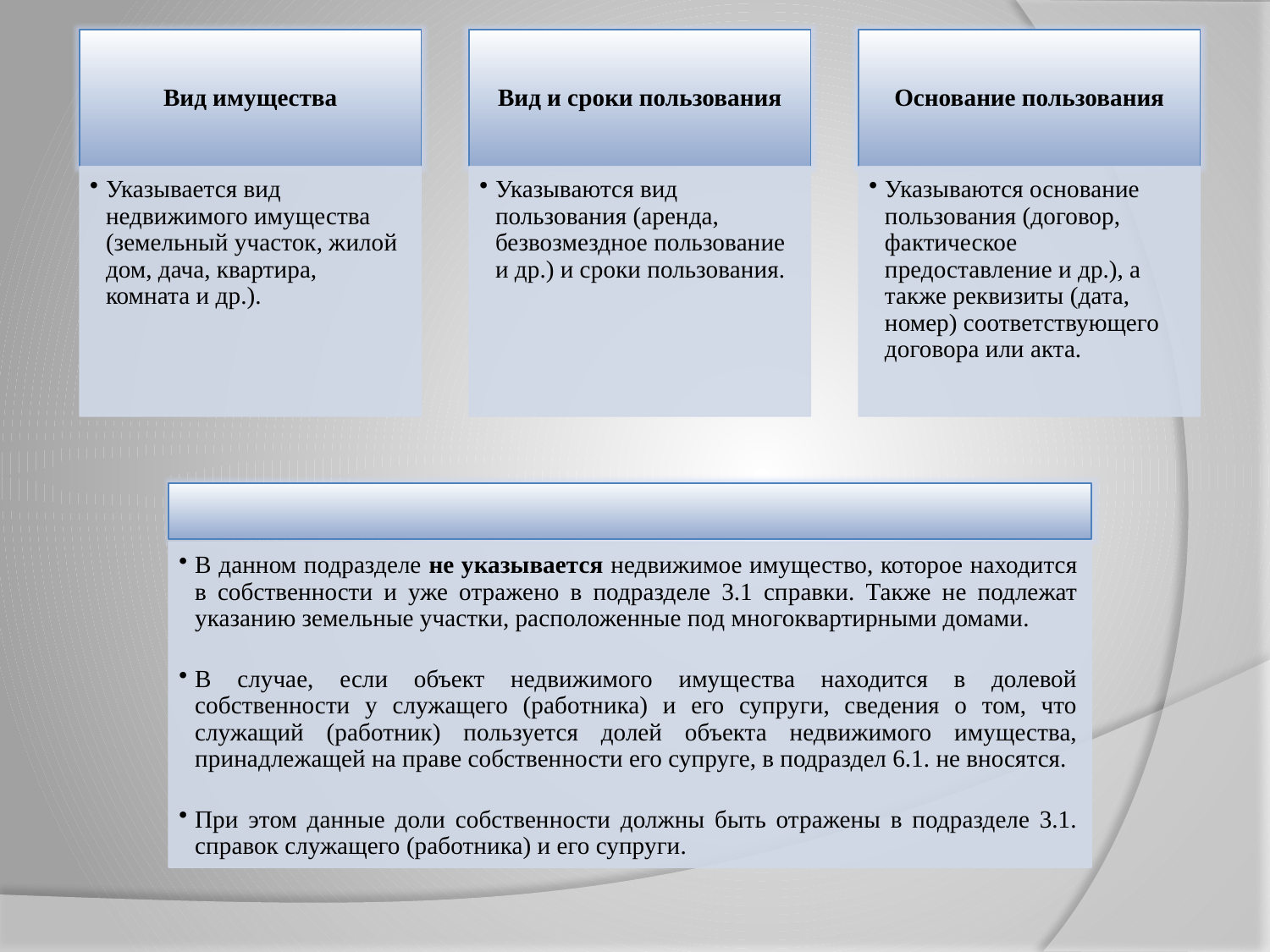

Вид имущества
Указывается вид недвижимого имущества (земельный участок, жилой дом, дача, квартира, комната и др.).
Вид и сроки пользования
Указываются вид пользования (аренда, безвозмездное пользование и др.) и сроки пользования.
Основание пользования
Указываются основание пользования (договор, фактическое предоставление и др.), а также реквизиты (дата, номер) соответствующего договора или акта.

В данном подразделе не указывается недвижимое имущество, которое находится в собственности и уже отражено в подразделе 3.1 справки. Также не подлежат указанию земельные участки, расположенные под многоквартирными домами.

В случае, если объект недвижимого имущества находится в долевой собственности у служащего (работника) и его супруги, сведения о том, что служащий (работник) пользуется долей объекта недвижимого имущества, принадлежащей на праве собственности его супруге, в подраздел 6.1. не вносятся.

При этом данные доли собственности должны быть отражены в подразделе 3.1. справок служащего (работника) и его супруги.